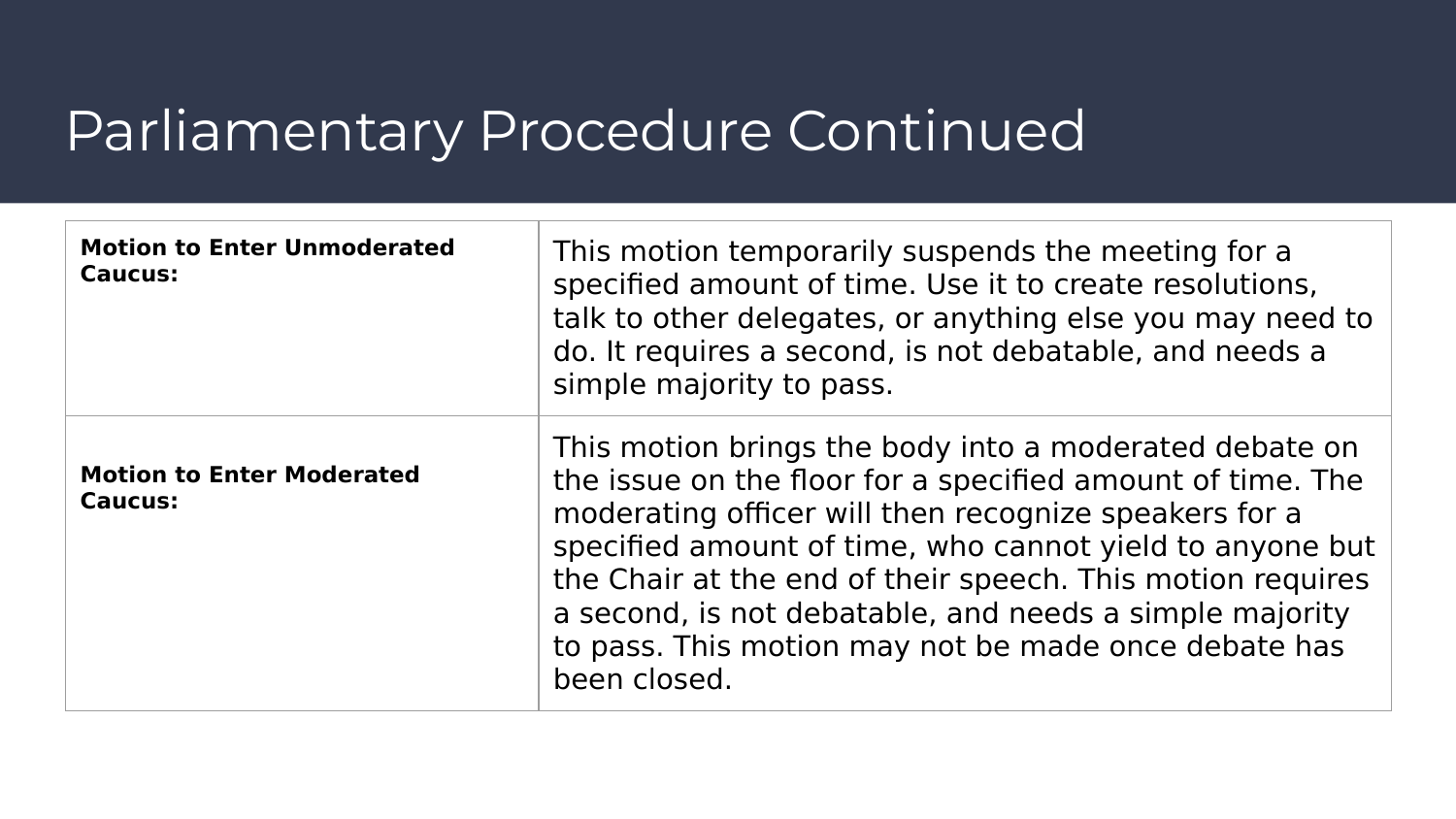

# Parliamentary Procedure Continued
| Motion to Enter Unmoderated Caucus: | This motion temporarily suspends the meeting for a specified amount of time. Use it to create resolutions, talk to other delegates, or anything else you may need to do. It requires a second, is not debatable, and needs a simple majority to pass. |
| --- | --- |
| Motion to Enter Moderated Caucus: | This motion brings the body into a moderated debate on the issue on the floor for a specified amount of time. The moderating officer will then recognize speakers for a specified amount of time, who cannot yield to anyone but the Chair at the end of their speech. This motion requires a second, is not debatable, and needs a simple majority to pass. This motion may not be made once debate has been closed. |